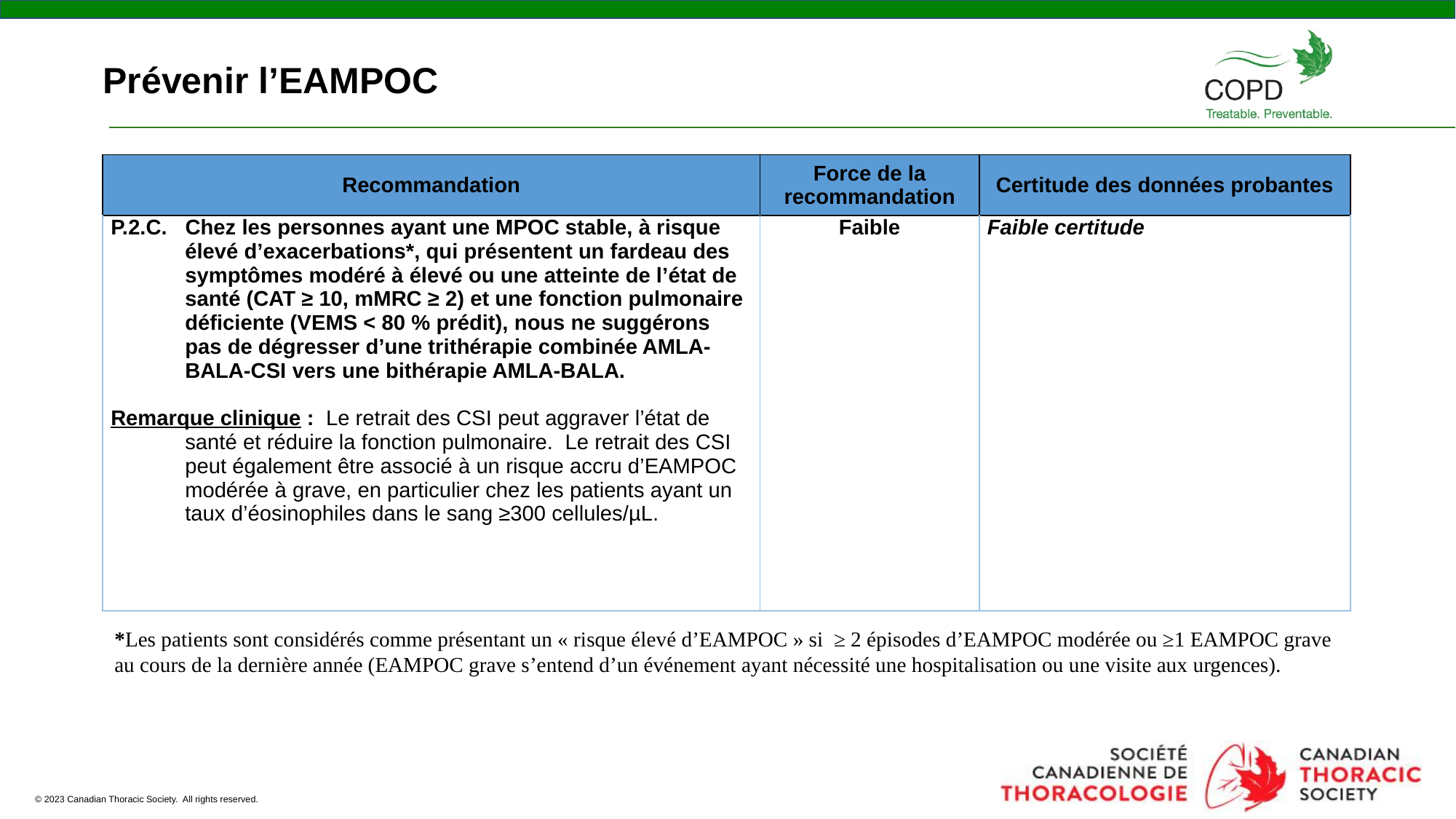

Prévenir l’EAMPOC
| Recommandation | Force de la recommandation | Certitude des données probantes |
| --- | --- | --- |
| P.2.C. Chez les personnes ayant une MPOC stable, à risque élevé d’exacerbations\*, qui présentent un fardeau des symptômes modéré à élevé ou une atteinte de l’état de santé (CAT ≥ 10, mMRC ≥ 2) et une fonction pulmonaire déficiente (VEMS < 80 % prédit), nous ne suggérons pas de dégresser d’une trithérapie combinée AMLA-BALA-CSI vers une bithérapie AMLA-BALA.   Remarque clinique : Le retrait des CSI peut aggraver l’état de santé et réduire la fonction pulmonaire. Le retrait des CSI peut également être associé à un risque accru d’EAMPOC modérée à grave, en particulier chez les patients ayant un taux d’éosinophiles dans le sang ≥300 cellules/µL. | Faible | Faible certitude |
*Les patients sont considérés comme présentant un « risque élevé d’EAMPOC » si  ≥ 2 épisodes d’EAMPOC modérée ou ≥1 EAMPOC grave au cours de la dernière année (EAMPOC grave s’entend d’un événement ayant nécessité une hospitalisation ou une visite aux urgences).